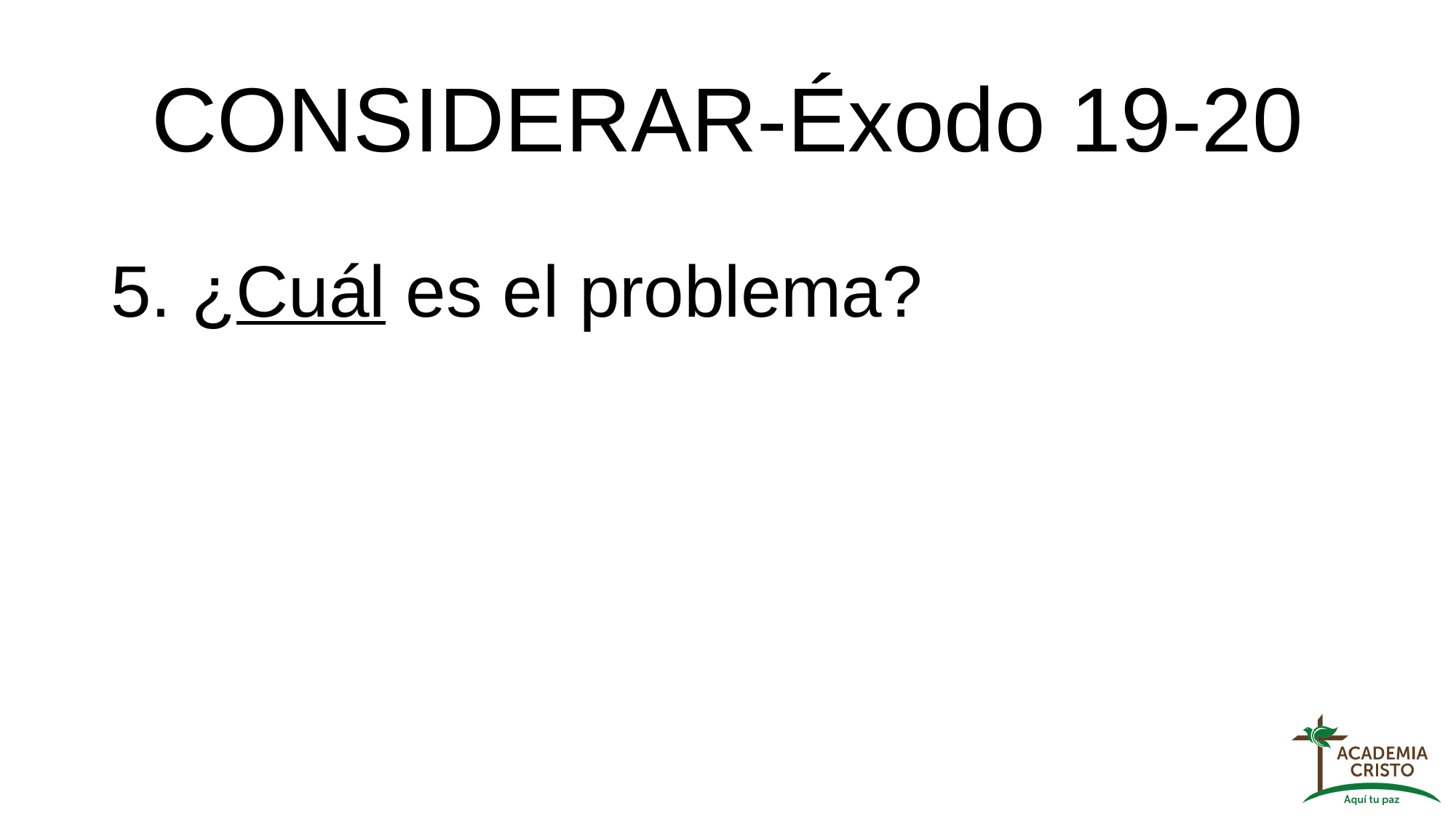

# CONSIDERAR-Éxodo 19-20
5. ¿Cuál es el problema?